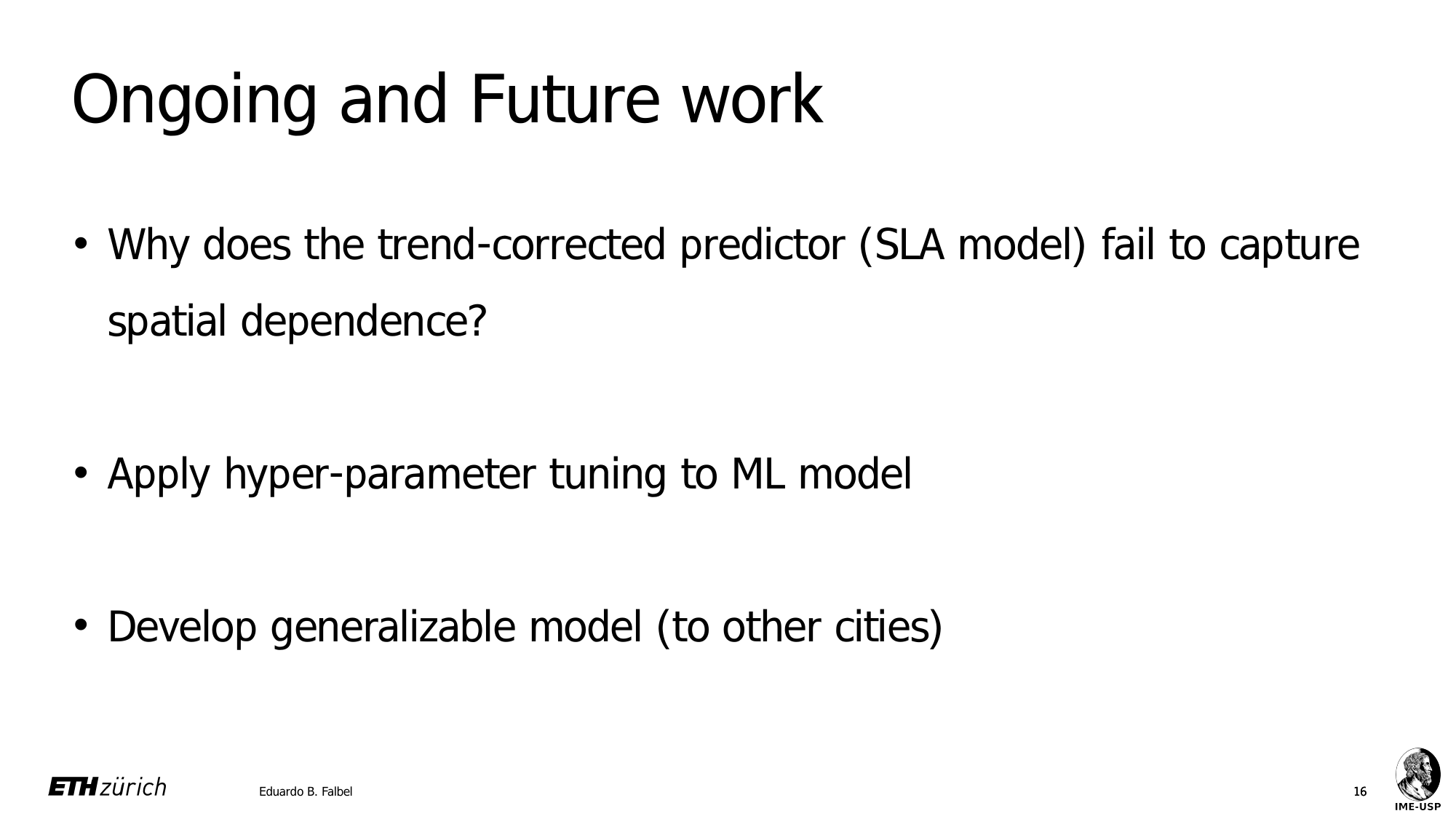

# Ongoing and Future work
Why does the trend-corrected predictor (SLA model) fail to capture spatial dependence?

Apply hyper-parameter tuning to ML model

Develop generalizable model (to other cities)
Eduardo B. Falbel
16
16